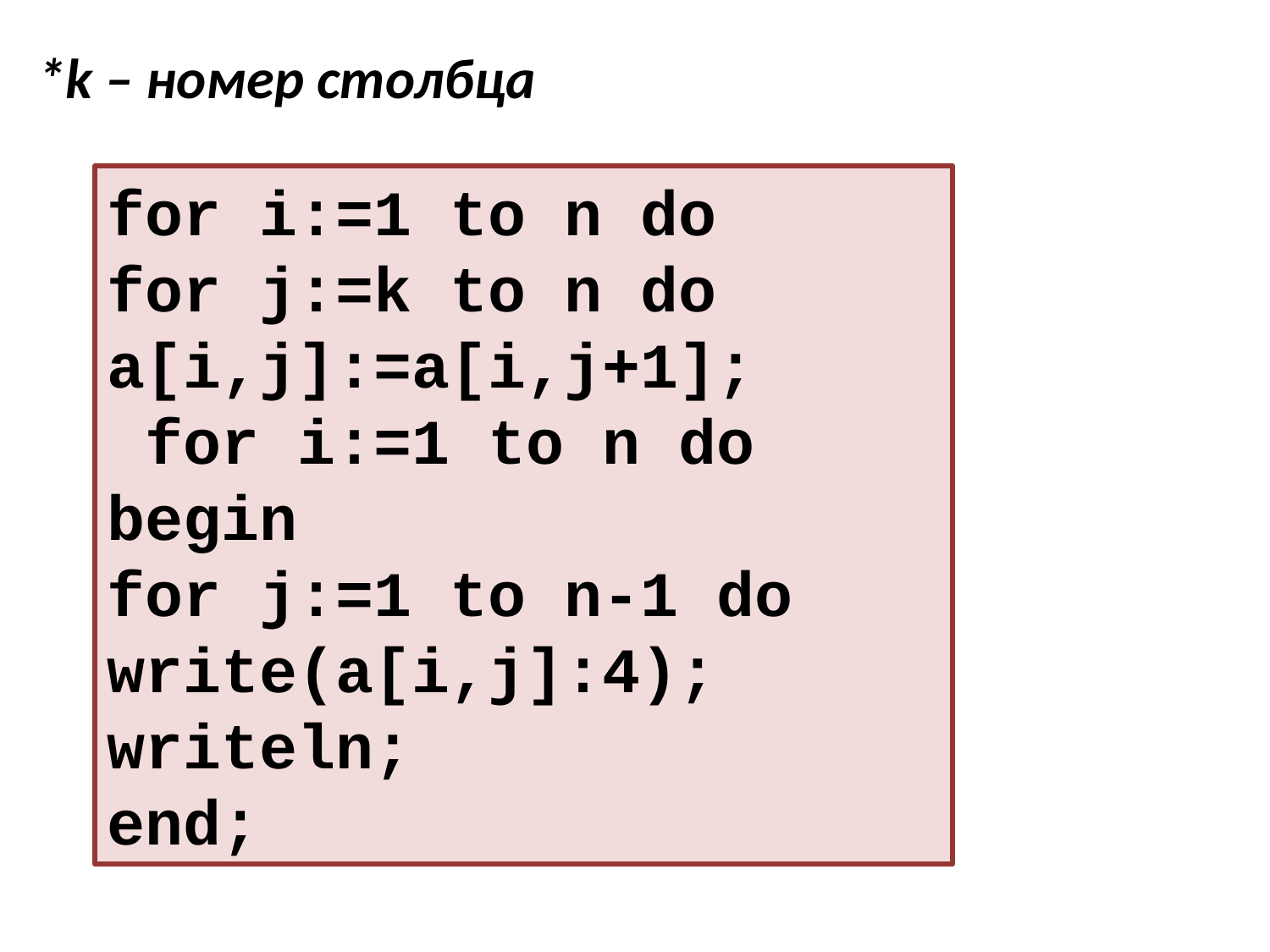

*k – номер столбца
for i:=1 to n do
for j:=k to n do
a[i,j]:=a[i,j+1];
 for i:=1 to n do begin
for j:=1 to n-1 do
write(a[i,j]:4);
writeln;
end;